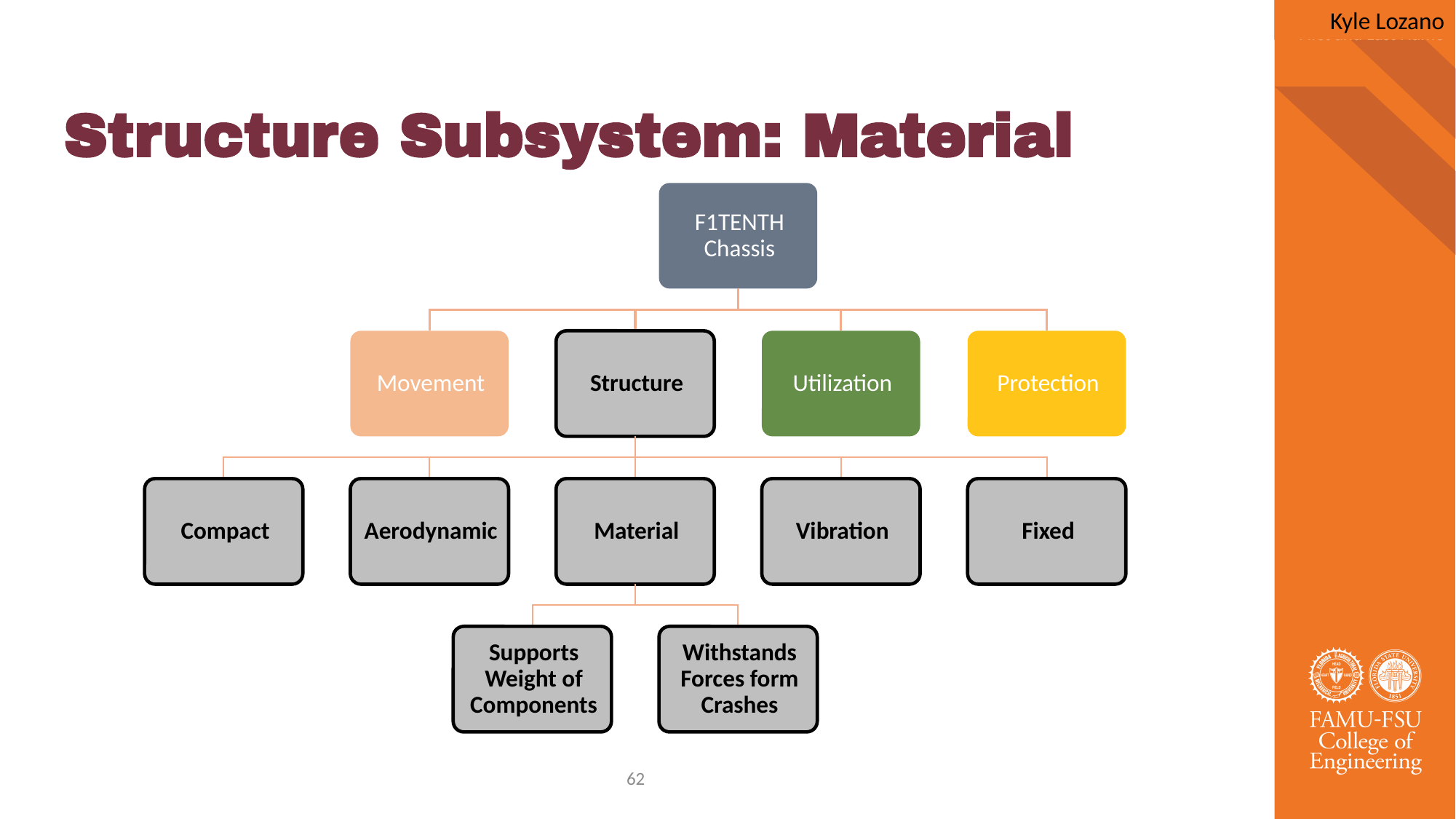

Kyle Lozano
# Structure Subsystem: Material
F1TENTH Chassis
Movement
Structure
Compact
Aerodynamic
Material
Supports Weight of Components
Withstands Forces form Crashes
Vibration
Fixed
Utilization
Protection

62